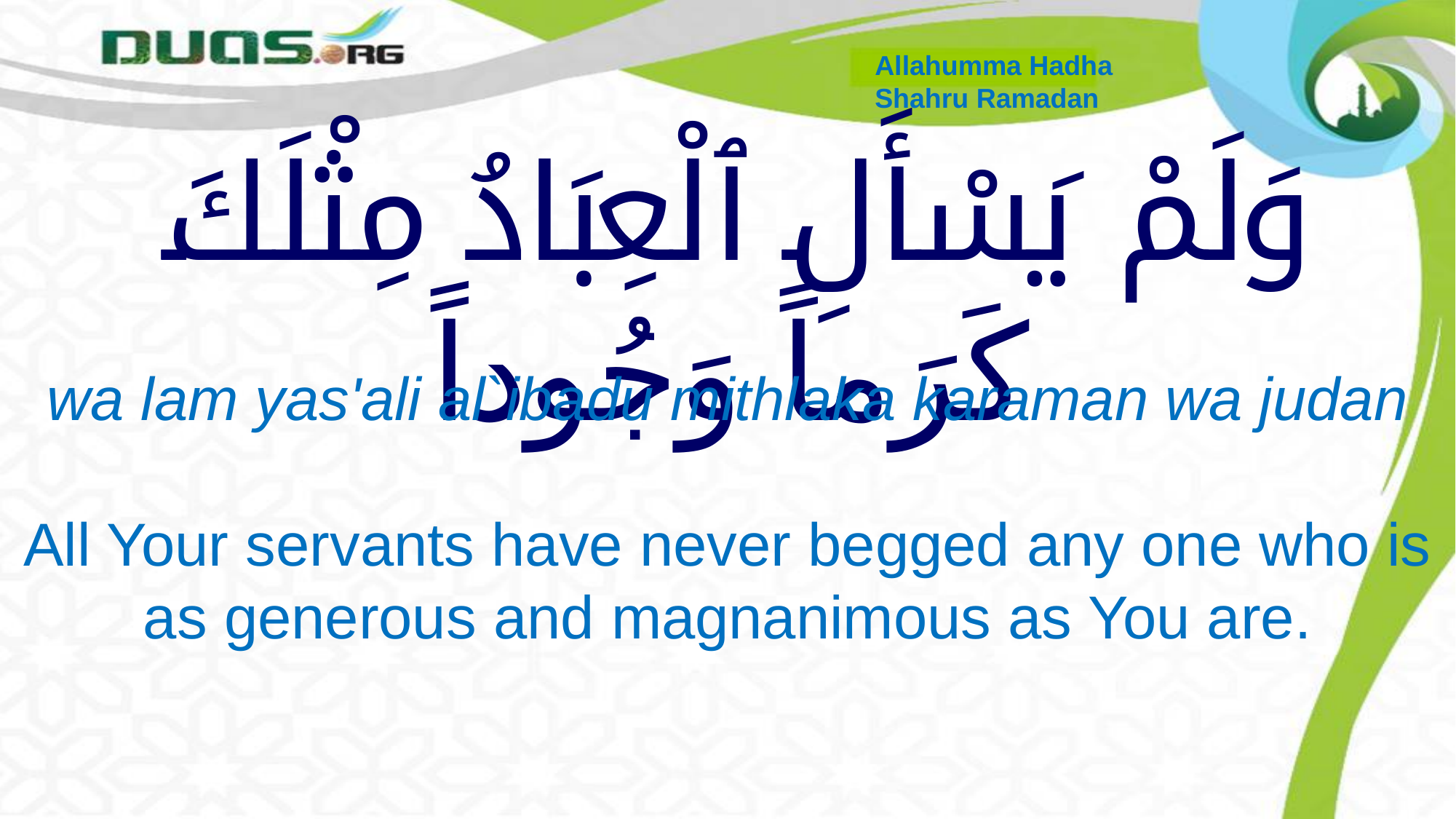

Allahumma Hadha
Shahru Ramadan
# وَلَمْ يَسْأَلِ ٱلْعِبَادُ مِثْلَكَ كَرَماً وَجُوداً
wa lam yas'ali al`ibadu mithlaka karaman wa judan

All Your servants have never begged any one who is as generous and magnanimous as You are.